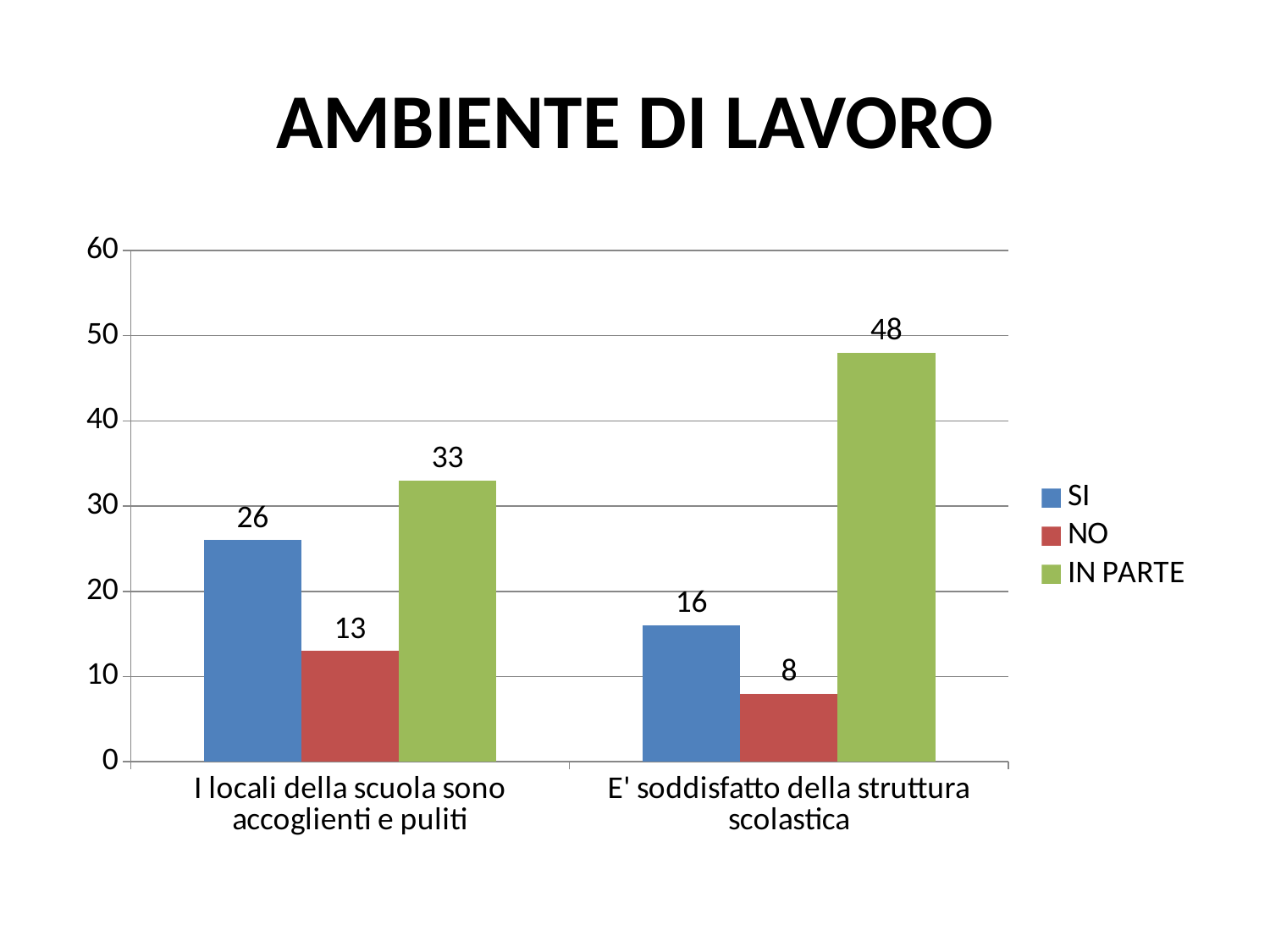

# AMBIENTE DI LAVORO

### Chart

| Category | SI | NO | IN PARTE |
|---|---|---|---|
| I locali della scuola sono accoglienti e puliti | 26.0 | 13.0 | 33.0 |
| E' soddisfatto della struttura scolastica | 16.0 | 8.0 | 48.0 |